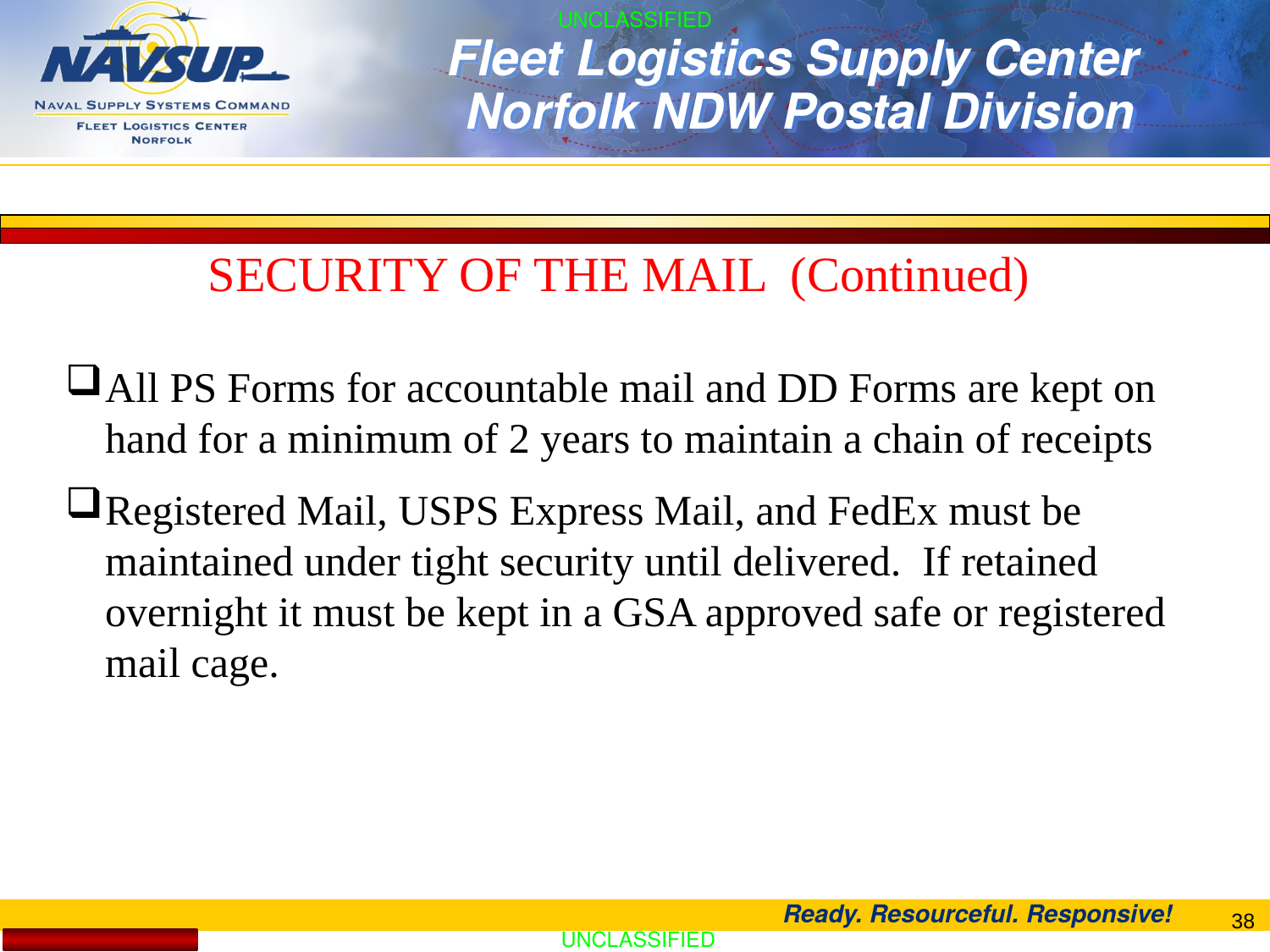

FLEET LOGISTICS CENTER JACKSONVILLE

SECURITY OF THE MAIL  (Continued)

All PS Forms for accountable mail and DD Forms are kept on hand for a minimum of 2 years to maintain a chain of receipts
Registered Mail, USPS Express Mail, and FedEx must be maintained under tight security until delivered.  If retained overnight it must be kept in a GSA approved safe or registered mail cage.

38